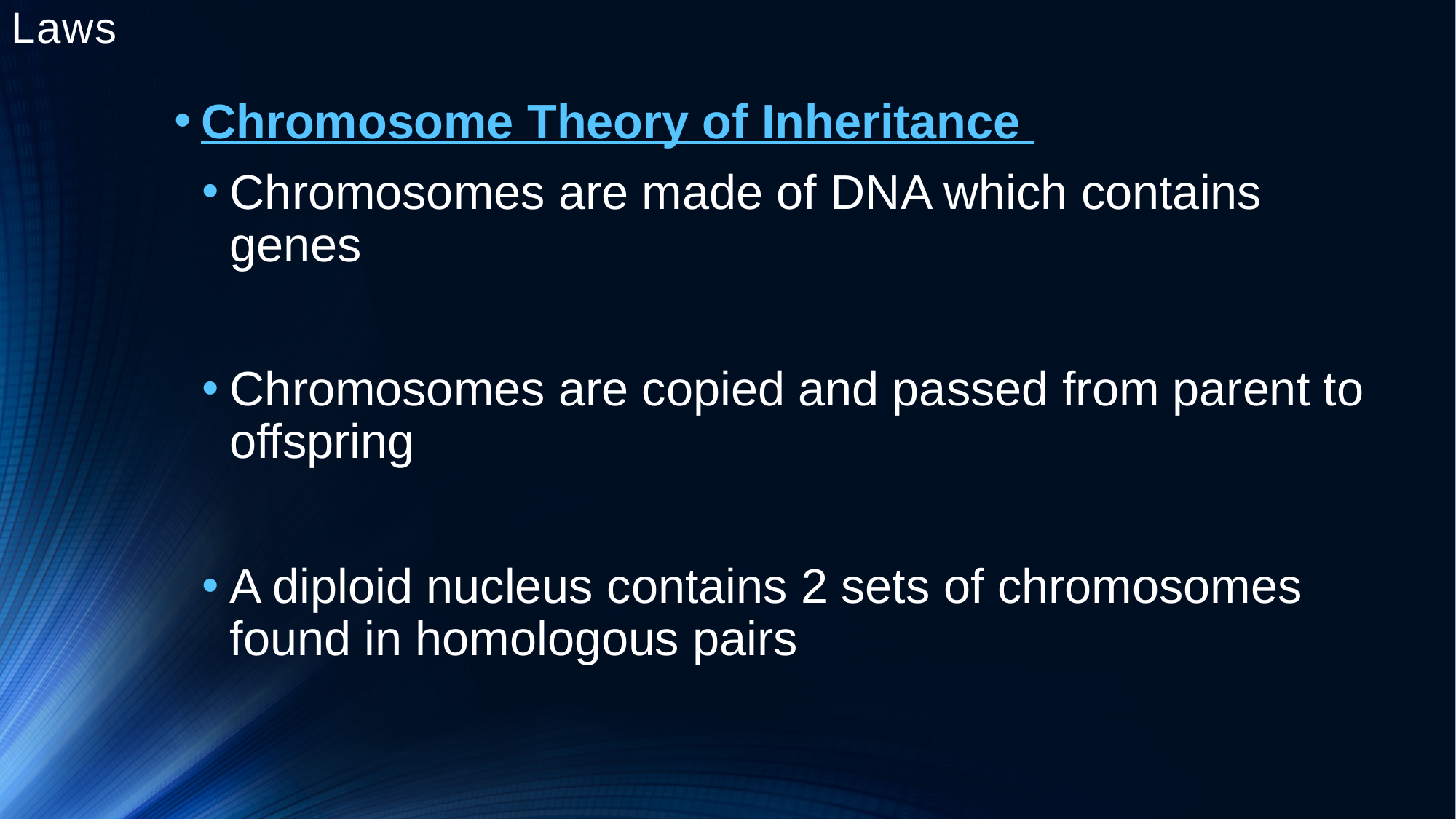

# Laws
Chromosome Theory of Inheritance
Chromosomes are made of DNA which contains genes

Chromosomes are copied and passed from parent to offspring

A diploid nucleus contains 2 sets of chromosomes found in homologous pairs